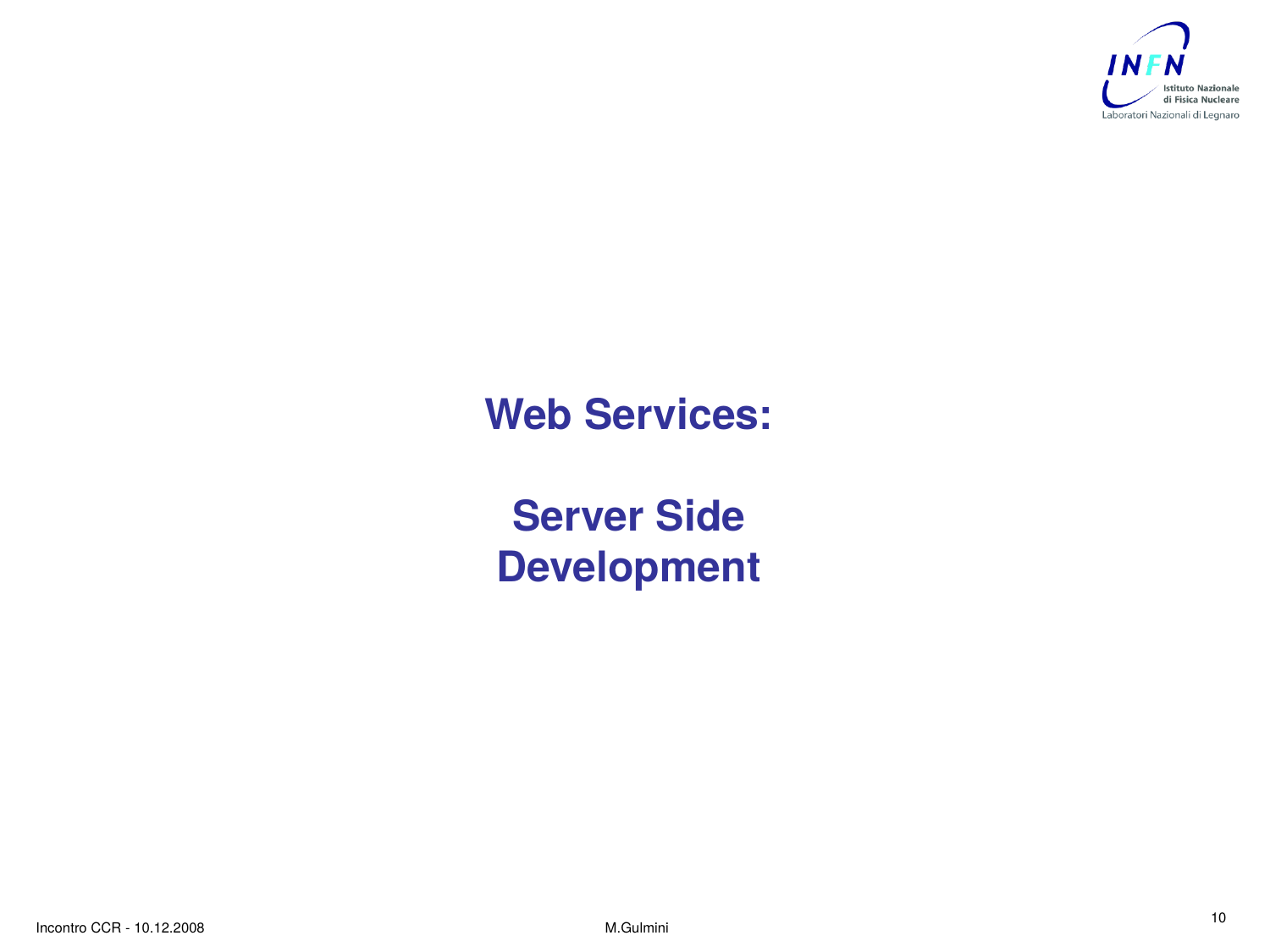

#
Web Services:

Server Side
Development
10
Incontro CCR - 10.12.2008
M.Gulmini